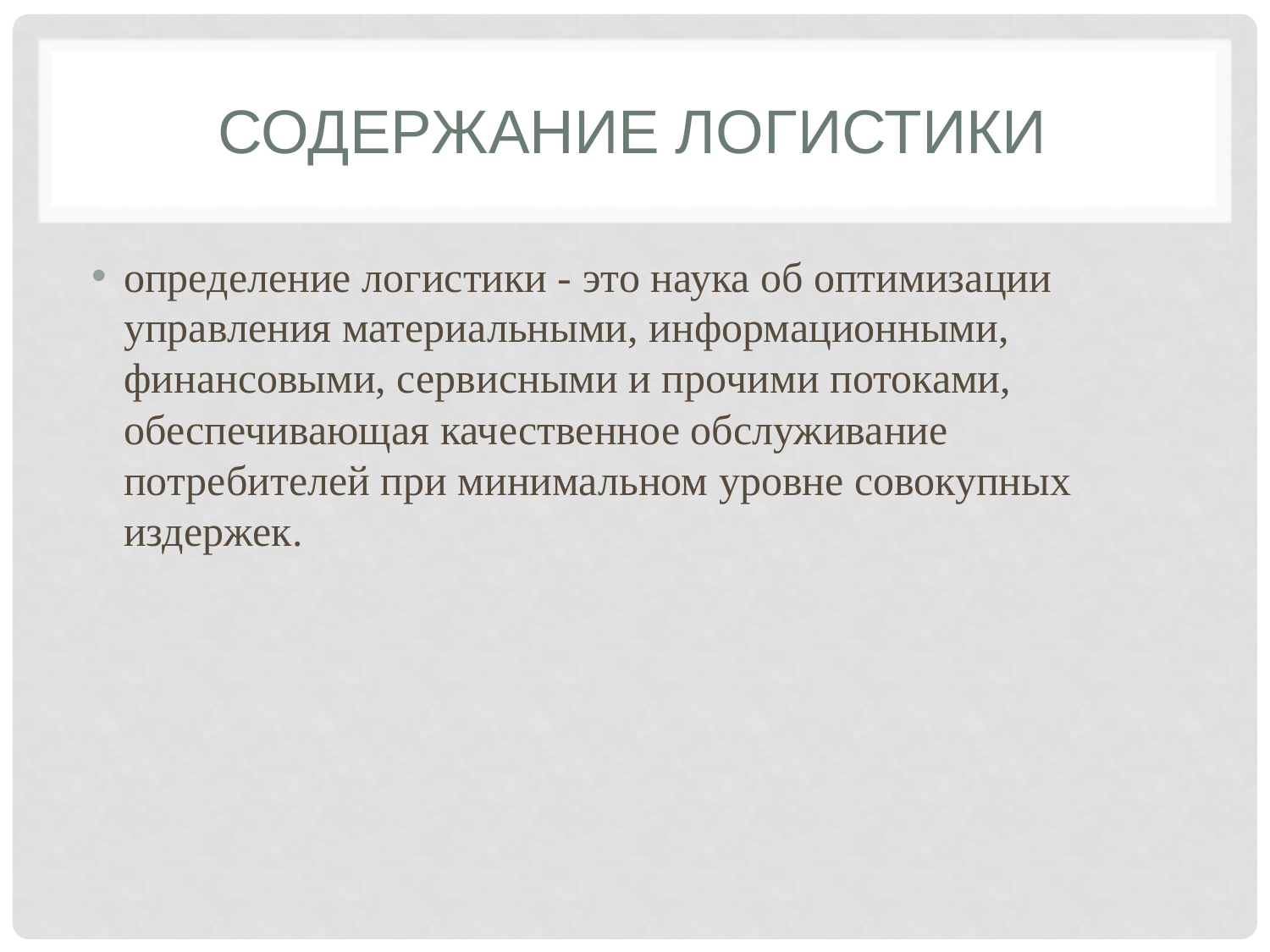

# Содержание логистики
определение логистики - это наука об оптимизации управления материальными, информационными, финансовыми, сервисными и прочими потоками, обеспечивающая качественное обслуживание потребителей при минимальном уровне совокупных издержек.